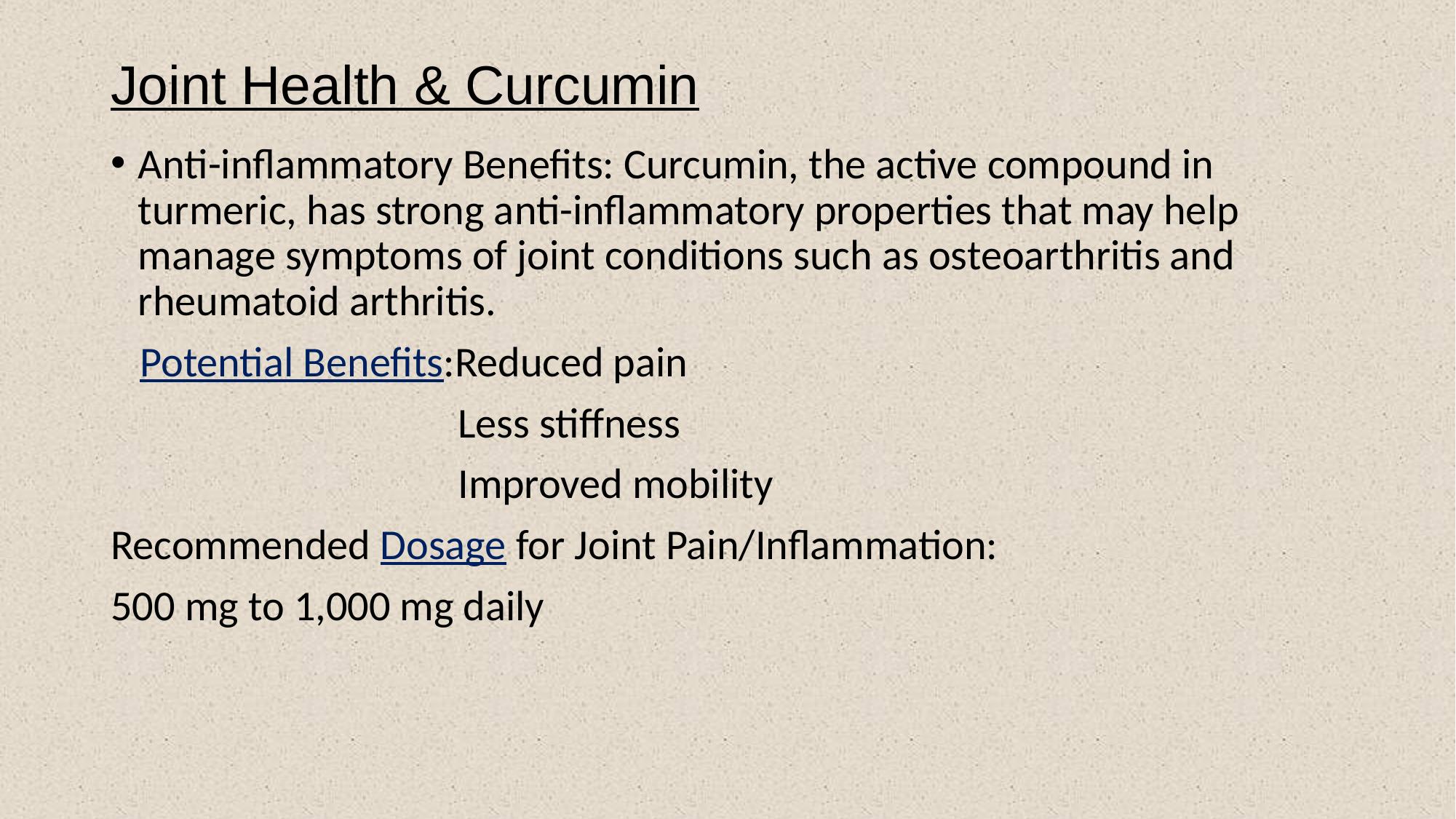

# Joint Health & Curcumin
Anti-inflammatory Benefits: Curcumin, the active compound in turmeric, has strong anti-inflammatory properties that may help manage symptoms of joint conditions such as osteoarthritis and rheumatoid arthritis.
   Potential Benefits:Reduced pain
                                    Less stiffness
                                    Improved mobility
Recommended Dosage for Joint Pain/Inflammation:
500 mg to 1,000 mg daily